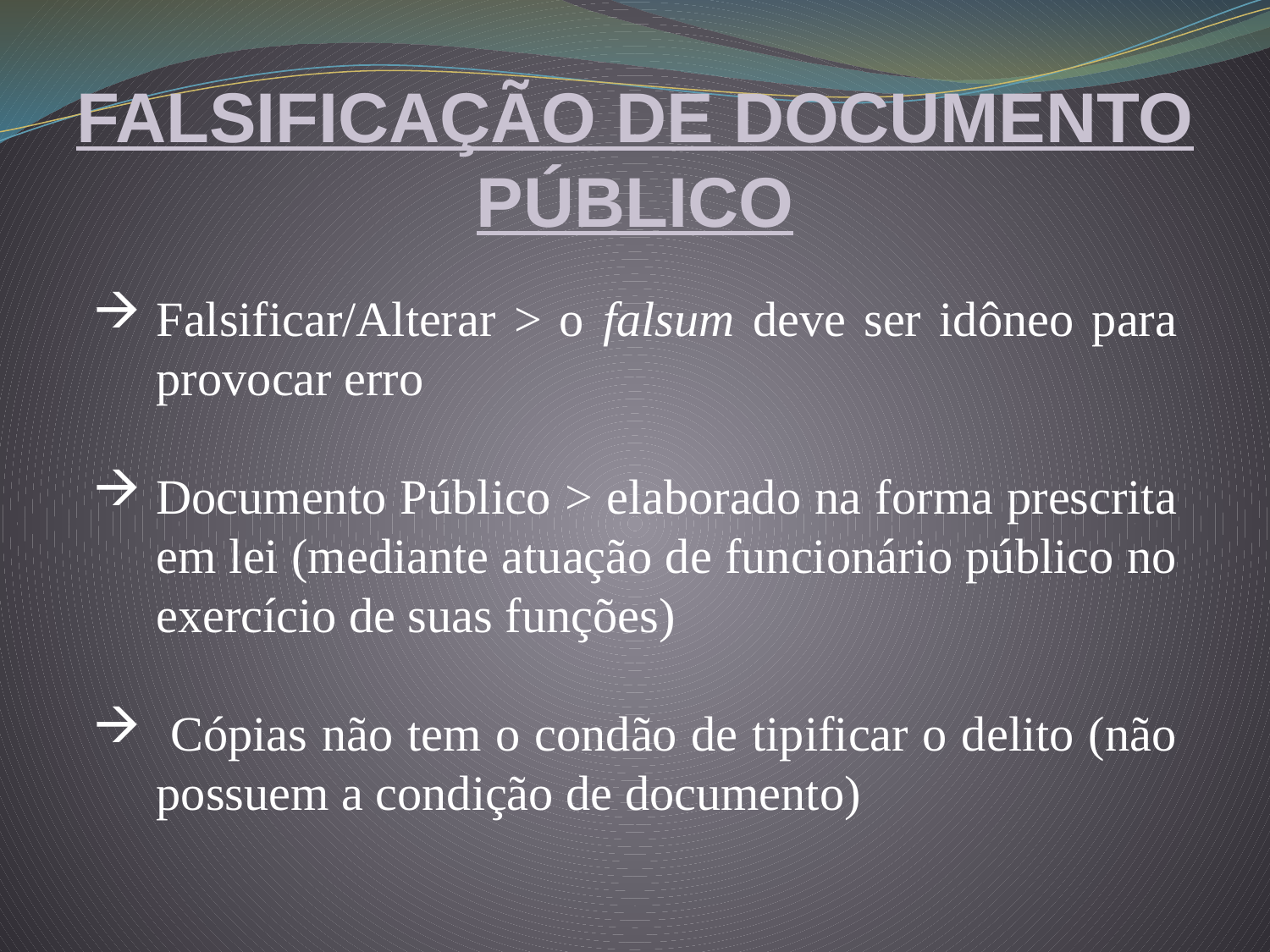

FALSIFICAÇÃO DE DOCUMENTO PÚBLICO

Falsificar/Alterar > o falsum deve ser idôneo para provocar erro

Documento Público > elaborado na forma prescrita em lei (mediante atuação de funcionário público no exercício de suas funções)

 Cópias não tem o condão de tipificar o delito (não possuem a condição de documento)